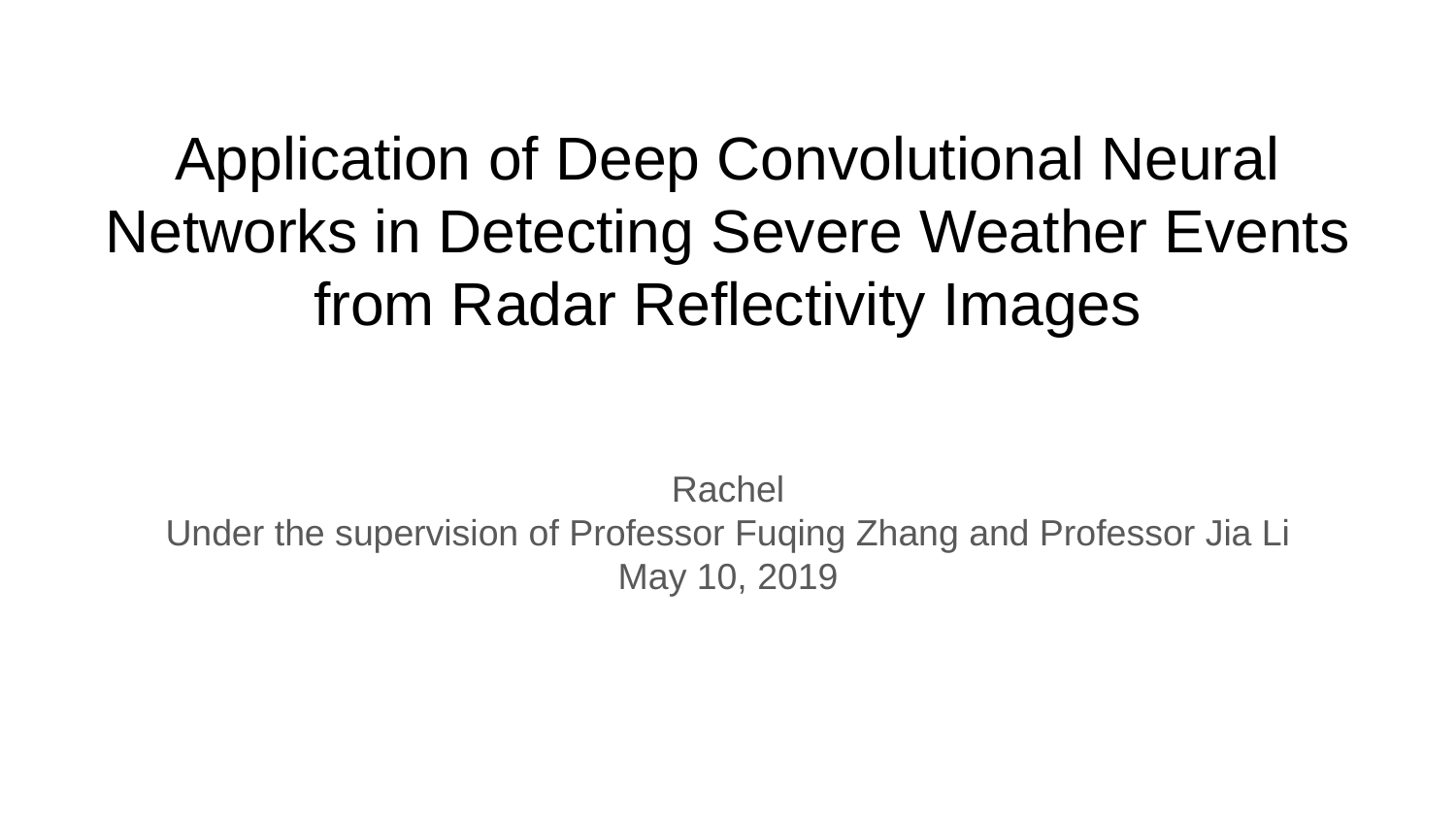

# Application of Deep Convolutional Neural Networks in Detecting Severe Weather Events from Radar Reflectivity Images
Rachel
Under the supervision of Professor Fuqing Zhang and Professor Jia Li
May 10, 2019